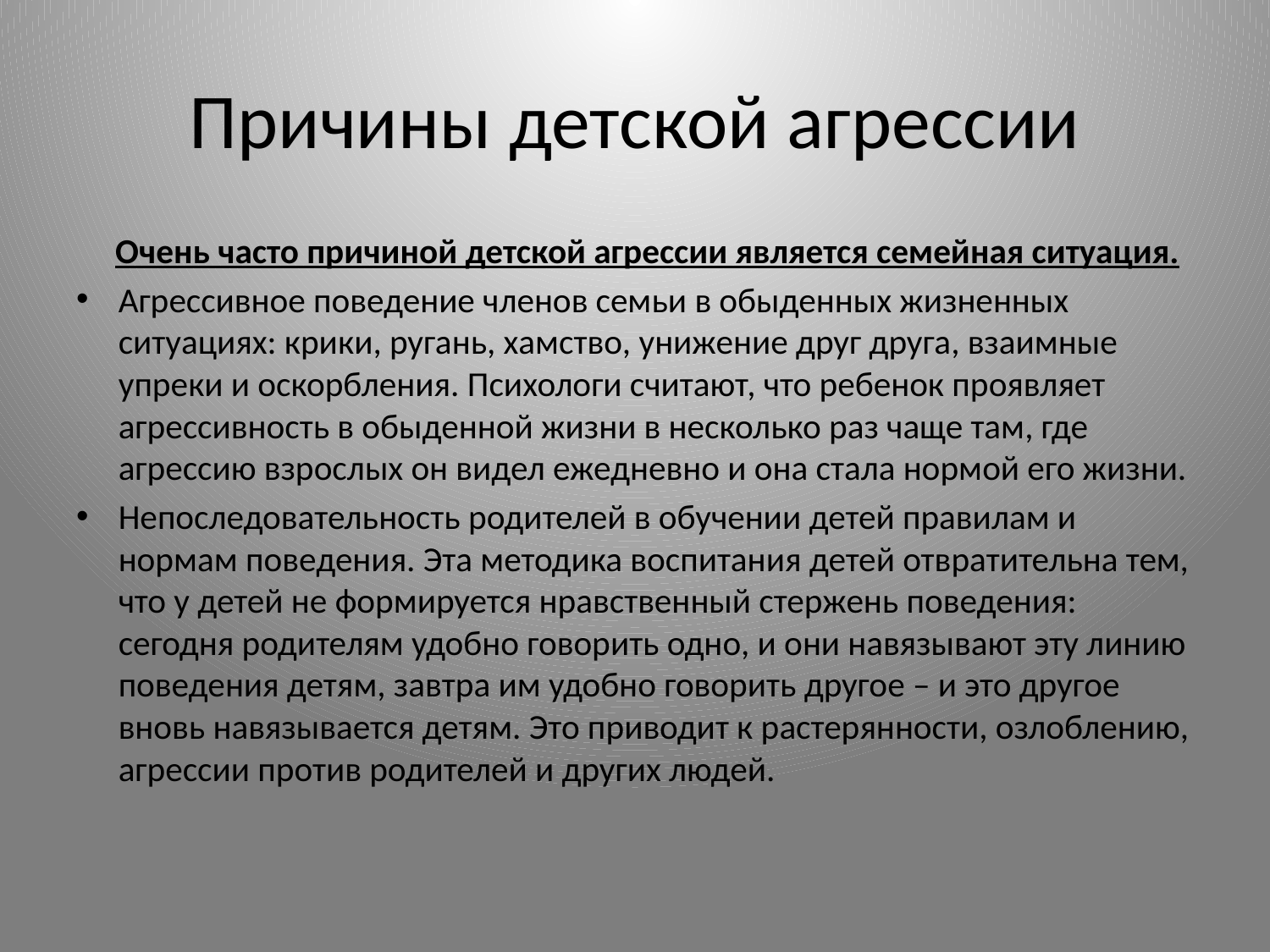

# Причины детской агрессии
     Очень часто причиной детской агрессии является семейная ситуация.
Агрессивное поведение членов семьи в обыденных жизненных ситуациях: крики, ругань, хамство, унижение друг друга, взаимные упреки и оскорбления. Психологи считают, что ребенок проявляет агрессивность в обыденной жизни в несколько раз чаще там, где агрессию взрослых он видел ежедневно и она стала нормой его жизни.
Непоследовательность родителей в обучении детей правилам и нормам поведения. Эта методика воспитания детей отвратительна тем, что у детей не формируется нравственный стержень поведения: сегодня родителям удобно говорить одно, и они навязывают эту линию поведения детям, завтра им удобно говорить другое – и это другое вновь навязывается детям. Это приводит к растерянности, озлоблению, агрессии против родителей и других людей.